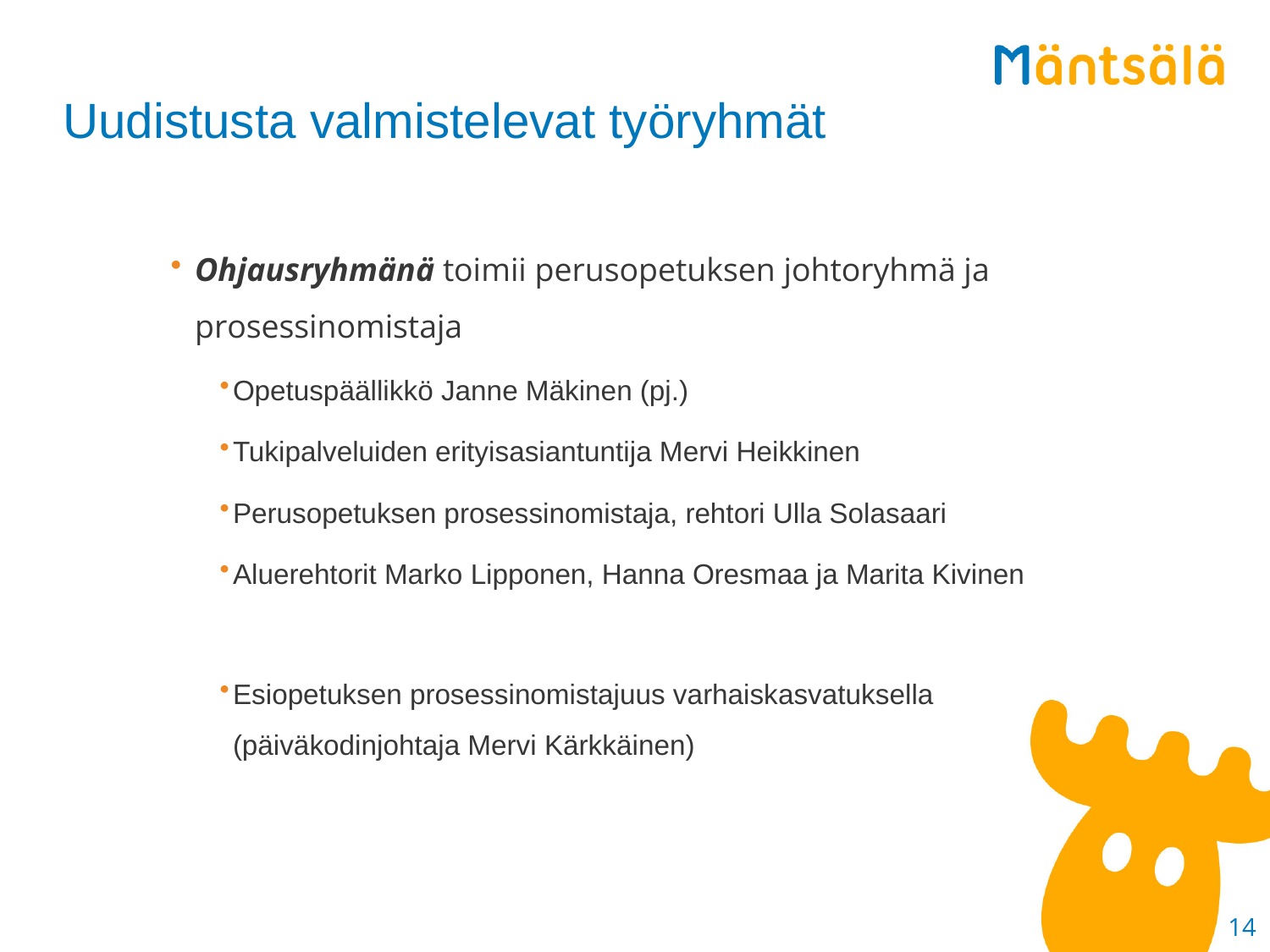

# Uudistusta valmistelevat työryhmät
Ohjausryhmänä toimii perusopetuksen johtoryhmä ja prosessinomistaja
Opetuspäällikkö Janne Mäkinen (pj.)
Tukipalveluiden erityisasiantuntija Mervi Heikkinen
Perusopetuksen prosessinomistaja, rehtori Ulla Solasaari
Aluerehtorit Marko Lipponen, Hanna Oresmaa ja Marita Kivinen

Esiopetuksen prosessinomistajuus varhaiskasvatuksella (päiväkodinjohtaja Mervi Kärkkäinen)